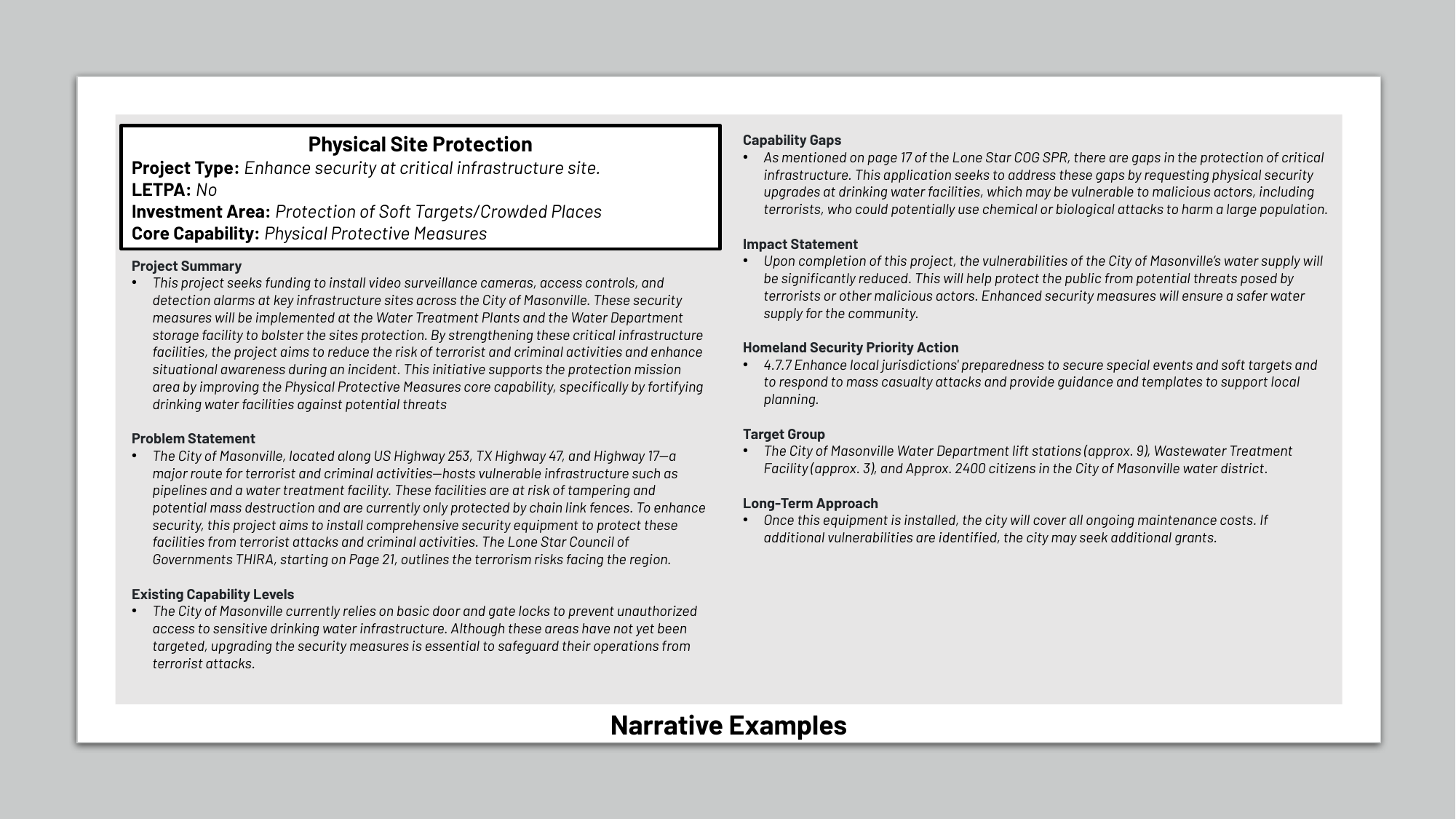

Physical Site Protection
Project Type: Enhance security at critical infrastructure site.
LETPA: No
Investment Area: Protection of Soft Targets/Crowded Places
Core Capability: Physical Protective Measures
Capability Gaps
As mentioned on page 17 of the Lone Star COG SPR, there are gaps in the protection of critical infrastructure. This application seeks to address these gaps by requesting physical security upgrades at drinking water facilities, which may be vulnerable to malicious actors, including terrorists, who could potentially use chemical or biological attacks to harm a large population.

Impact Statement
Upon completion of this project, the vulnerabilities of the City of Masonville’s water supply will be significantly reduced. This will help protect the public from potential threats posed by terrorists or other malicious actors. Enhanced security measures will ensure a safer water supply for the community.

Homeland Security Priority Action
4.7.7 Enhance local jurisdictions' preparedness to secure special events and soft targets and to respond to mass casualty attacks and provide guidance and templates to support local planning.

Target Group
The City of Masonville Water Department lift stations (approx. 9), Wastewater Treatment Facility (approx. 3), and Approx. 2400 citizens in the City of Masonville water district.

Long-Term Approach
Once this equipment is installed, the city will cover all ongoing maintenance costs. If additional vulnerabilities are identified, the city may seek additional grants.
Project Summary
This project seeks funding to install video surveillance cameras, access controls, and detection alarms at key infrastructure sites across the City of Masonville. These security measures will be implemented at the Water Treatment Plants and the Water Department storage facility to bolster the sites protection. By strengthening these critical infrastructure facilities, the project aims to reduce the risk of terrorist and criminal activities and enhance situational awareness during an incident. This initiative supports the protection mission area by improving the Physical Protective Measures core capability, specifically by fortifying drinking water facilities against potential threats

Problem Statement
The City of Masonville, located along US Highway 253, TX Highway 47, and Highway 17—a major route for terrorist and criminal activities—hosts vulnerable infrastructure such as pipelines and a water treatment facility. These facilities are at risk of tampering and potential mass destruction and are currently only protected by chain link fences. To enhance security, this project aims to install comprehensive security equipment to protect these facilities from terrorist attacks and criminal activities. The Lone Star Council of Governments THIRA, starting on Page 21, outlines the terrorism risks facing the region.

Existing Capability Levels
The City of Masonville currently relies on basic door and gate locks to prevent unauthorized access to sensitive drinking water infrastructure. Although these areas have not yet been targeted, upgrading the security measures is essential to safeguard their operations from terrorist attacks.
Narrative Examples